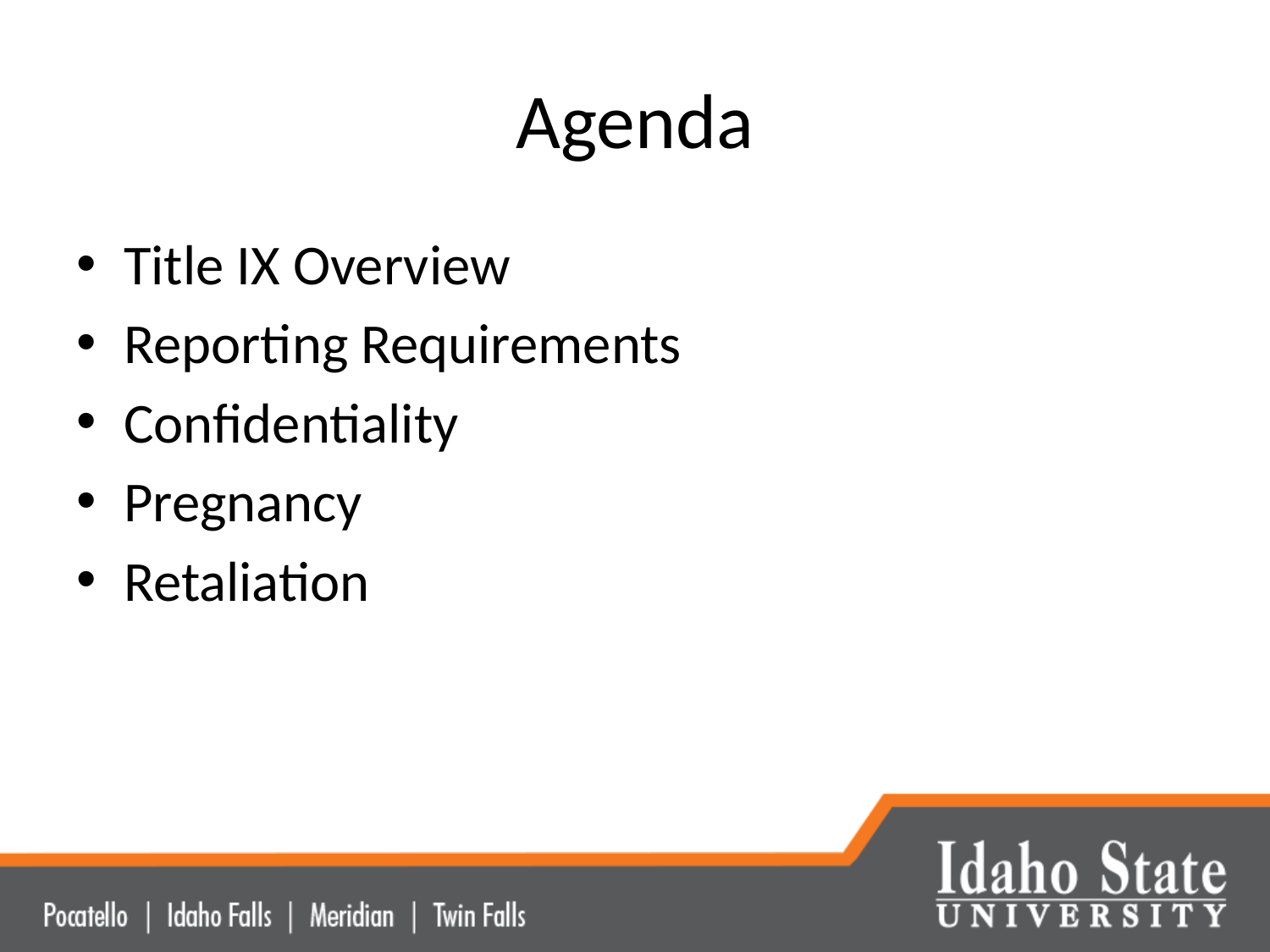

# Agenda
Title IX Overview
Reporting Requirements
Confidentiality
Pregnancy
Retaliation